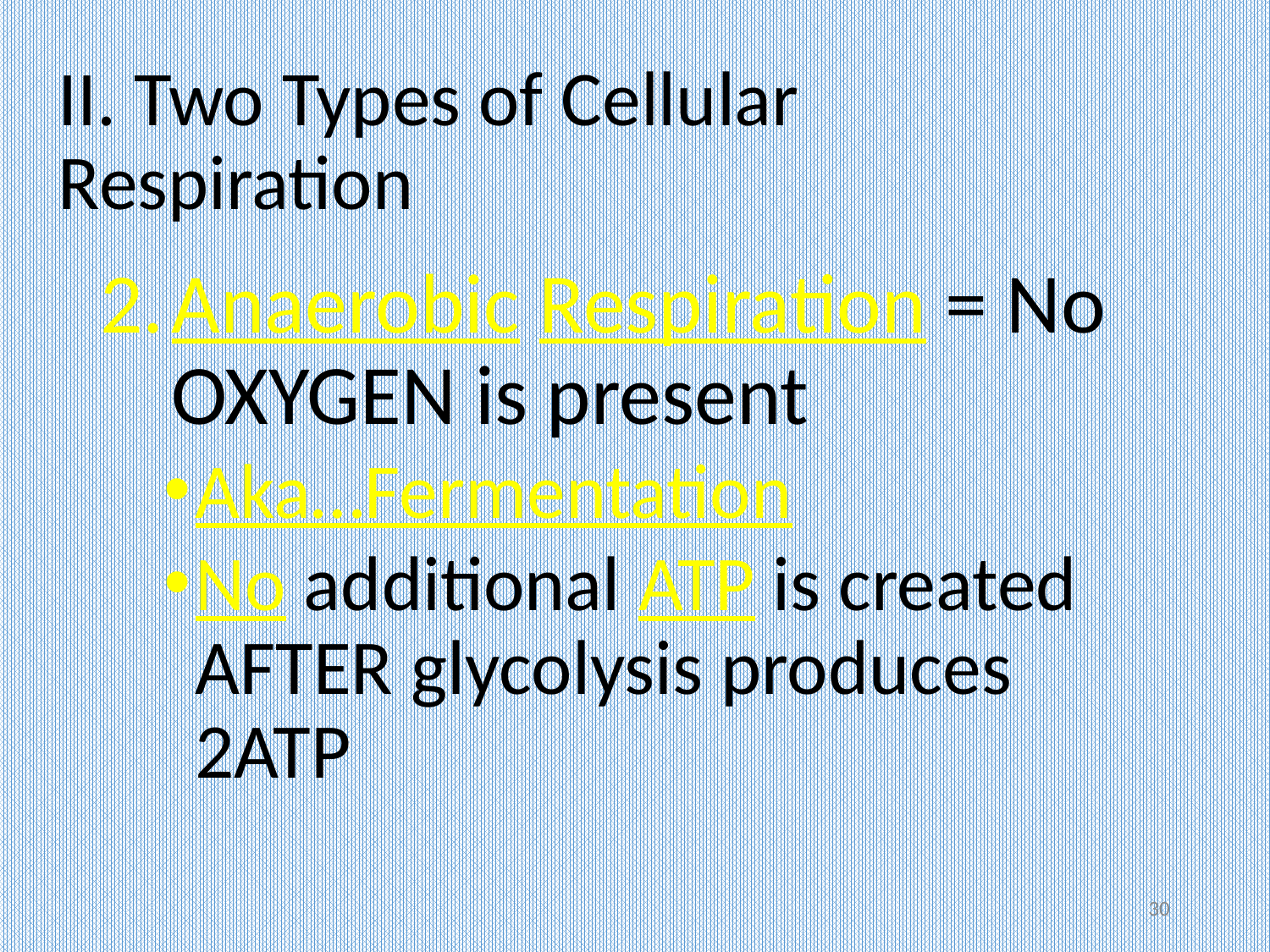

# II. Two Types of Cellular Respiration
Anaerobic Respiration = No OXYGEN is present
Aka…Fermentation
No additional ATP is created AFTER glycolysis produces 2ATP
30